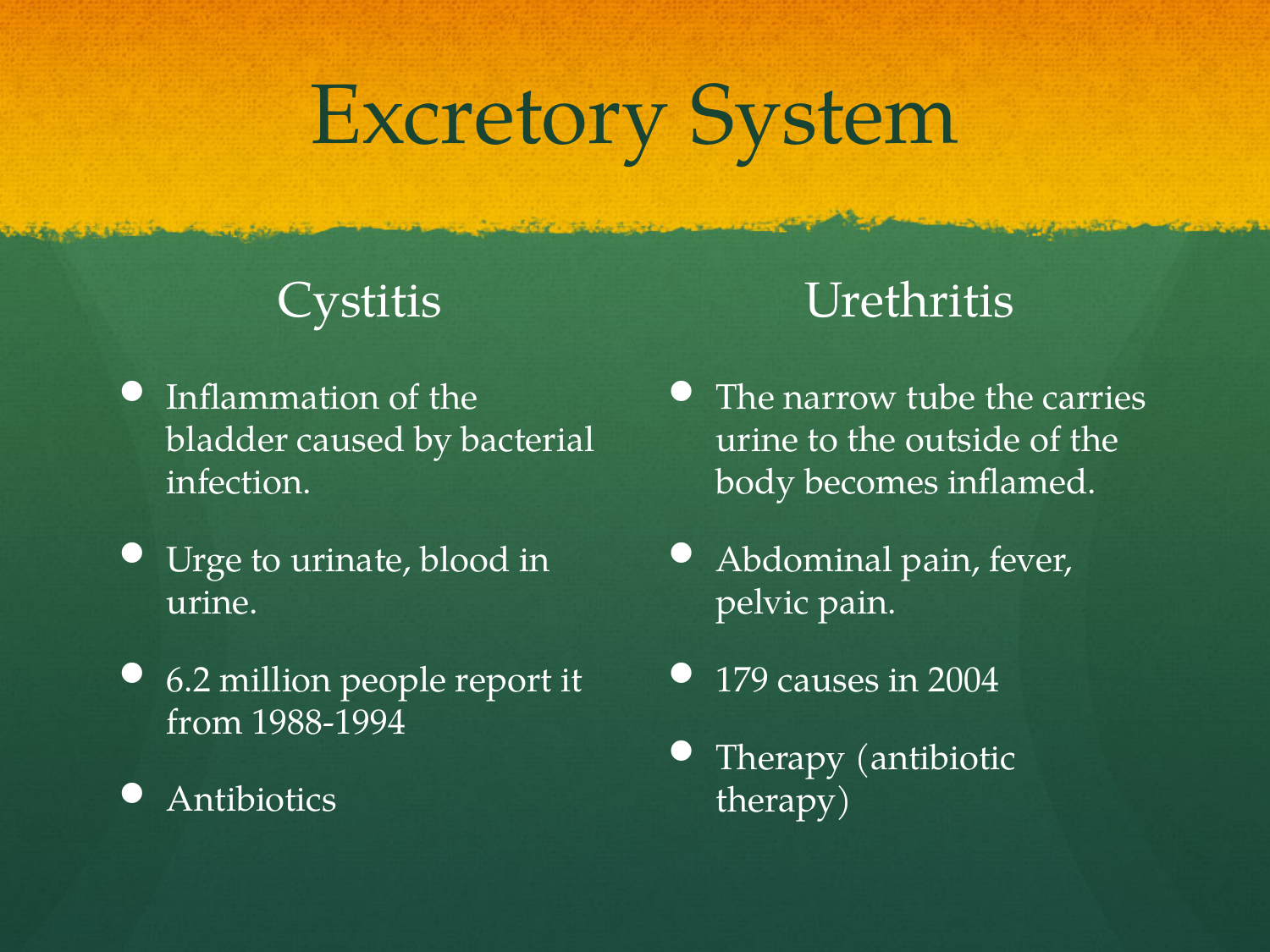

# Excretory System
Cystitis
Urethritis
Inflammation of the bladder caused by bacterial infection.
Urge to urinate, blood in urine.
6.2 million people report it from 1988-1994
Antibiotics

The narrow tube the carries urine to the outside of the body becomes inflamed.
Abdominal pain, fever, pelvic pain.
179 causes in 2004
Therapy (antibiotic therapy)